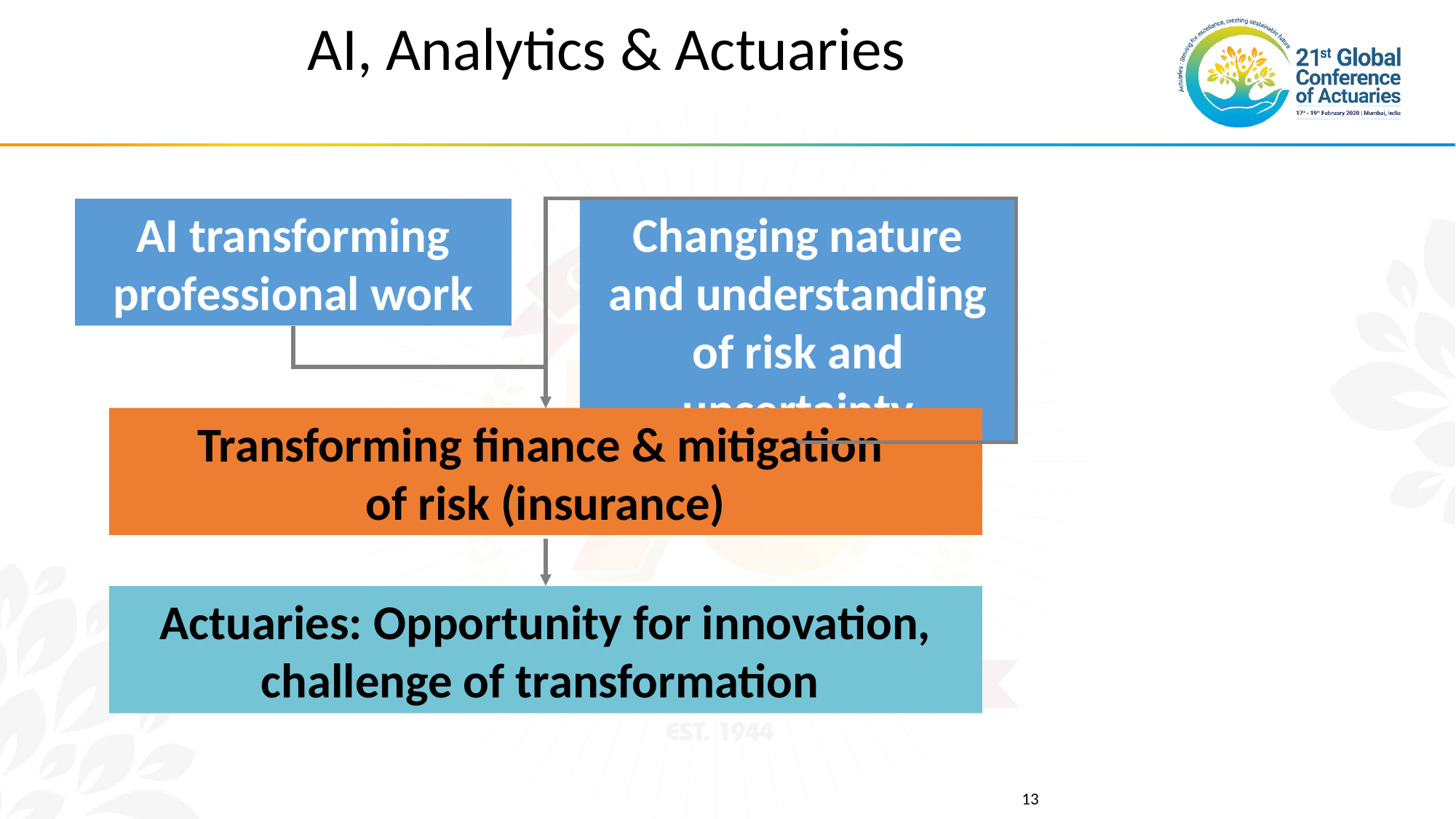

# AI, Analytics & Actuaries
AI transforming professional work
Changing nature and understanding of risk and uncertainty
Transforming finance & mitigation
of risk (insurance)
Actuaries: Opportunity for innovation, challenge of transformation
13